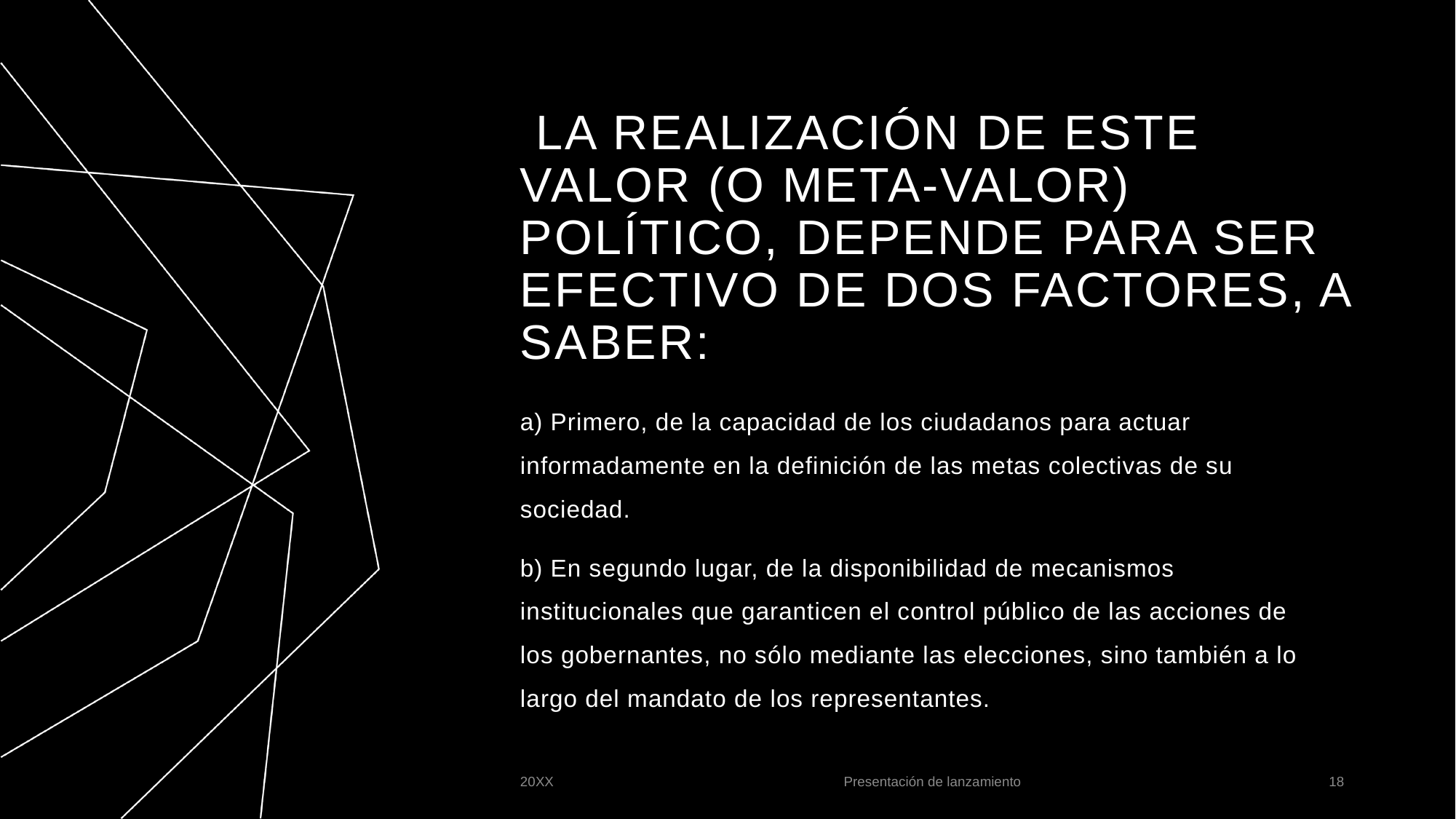

# La realización de este valor (o meta-valor) político, depende para ser efectivo de dos factores, a saber:
a) Primero, de la capacidad de los ciudadanos para actuar informadamente en la definición de las metas colectivas de su sociedad.
b) En segundo lugar, de la disponibilidad de mecanismos institucionales que garanticen el control público de las acciones de los gobernantes, no sólo mediante las elecciones, sino también a lo largo del mandato de los representantes.
20XX
Presentación de lanzamiento
18